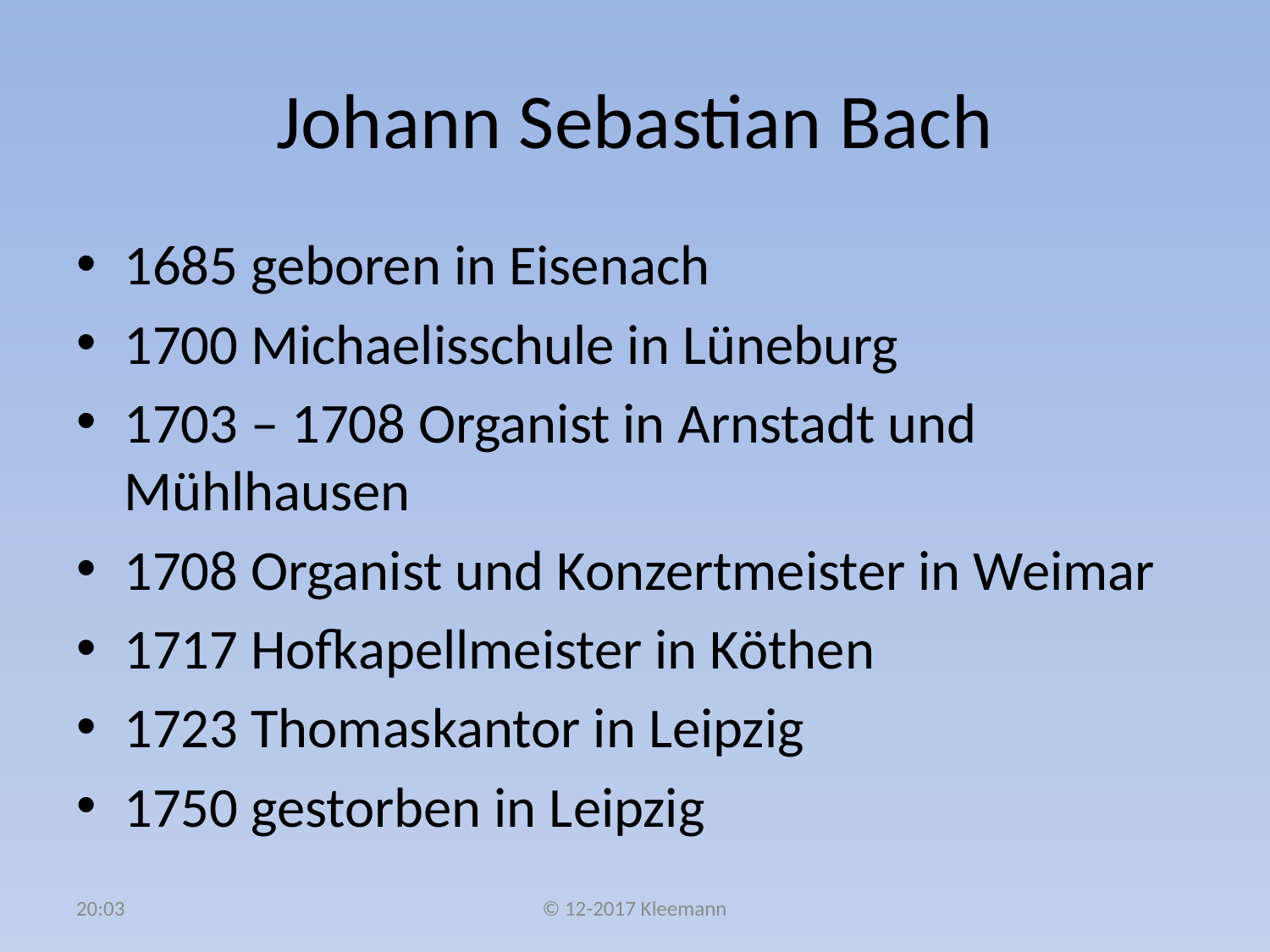

# Johann Sebastian Bach
1685 geboren in Eisenach
1700 Michaelisschule in Lüneburg
1703 – 1708 Organist in Arnstadt und Mühlhausen
1708 Organist und Konzertmeister in Weimar
1717 Hofkapellmeister in Köthen
1723 Thomaskantor in Leipzig
1750 gestorben in Leipzig
20:03
© 12-2017 Kleemann